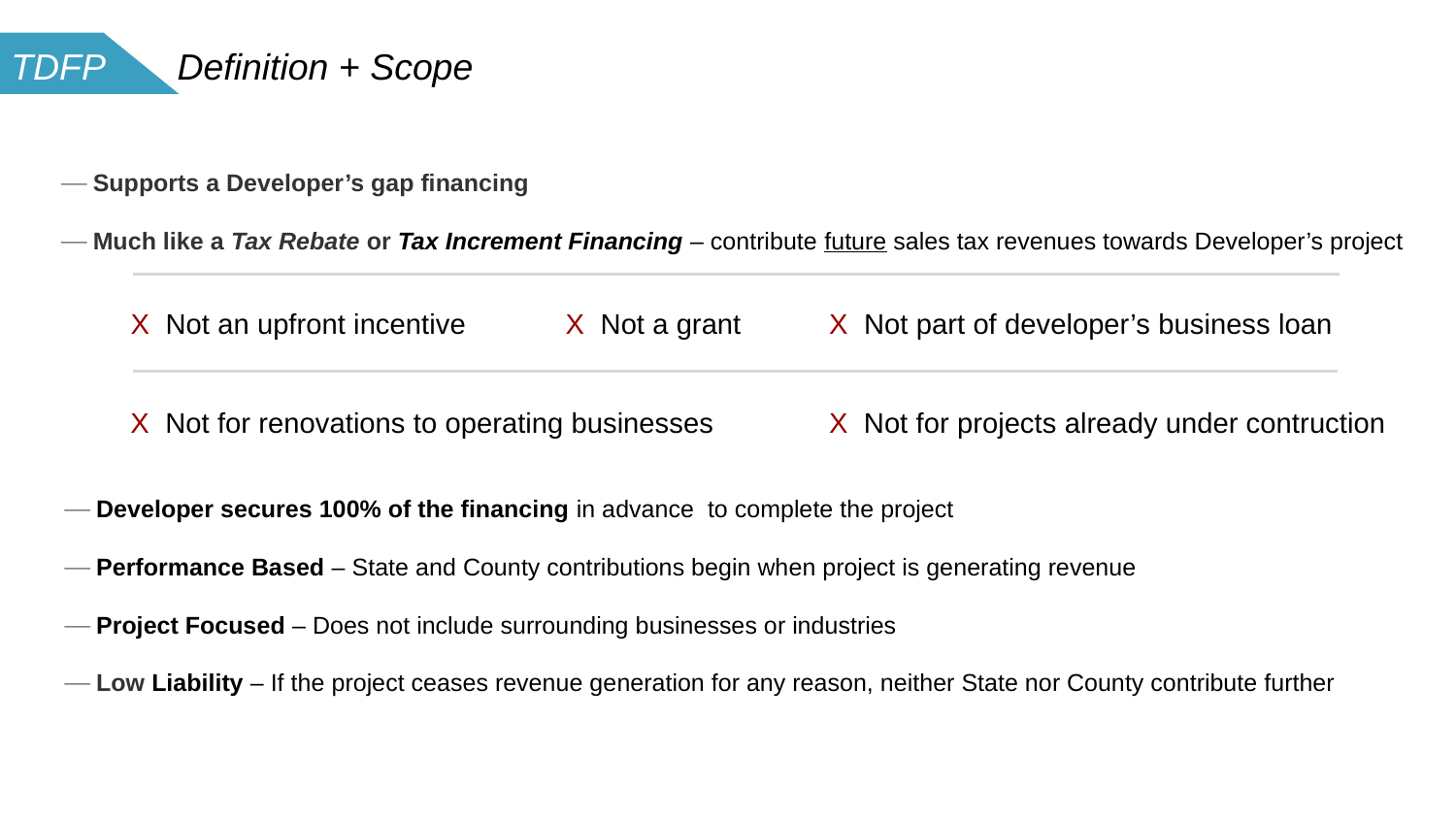

TDFP      Definition + Scope

⎯ Supports a Developer’s gap financing
⎯ Much like a Tax Rebate or Tax Increment Financing ‒ contribute future sales tax revenues towards Developer’s project
X  Not an upfront incentive
X  Not a grant
X  Not part of developer’s business loan
X  Not for renovations to operating businesses
X  Not for projects already under contruction
⎯ Developer secures 100% of the financing in advance  to complete the project
⎯ Performance Based ‒ State and County contributions begin when project is generating revenue
⎯ Project Focused ‒ Does not include surrounding businesses or industries
⎯ Low Liability ‒ If the project ceases revenue generation for any reason, neither State nor County contribute further